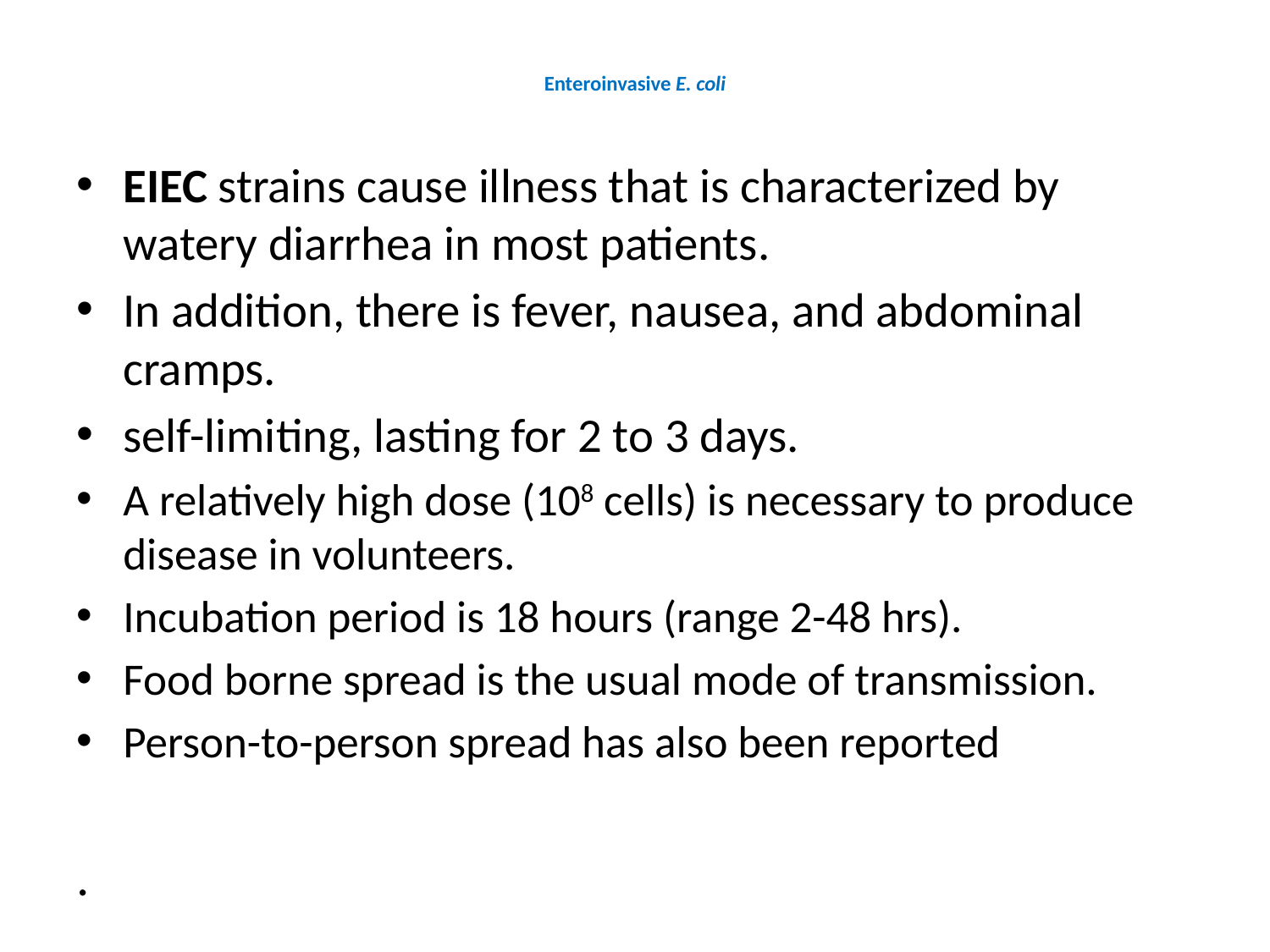

# Enteroinvasive E. coli
EIEC strains cause illness that is characterized by watery diarrhea in most patients.
In addition, there is fever, nausea, and abdominal cramps.
self-limiting, lasting for 2 to 3 days.
A relatively high dose (108 cells) is necessary to produce disease in volunteers.
Incubation period is 18 hours (range 2-48 hrs).
Food borne spread is the usual mode of transmission.
Person-to-person spread has also been reported

.